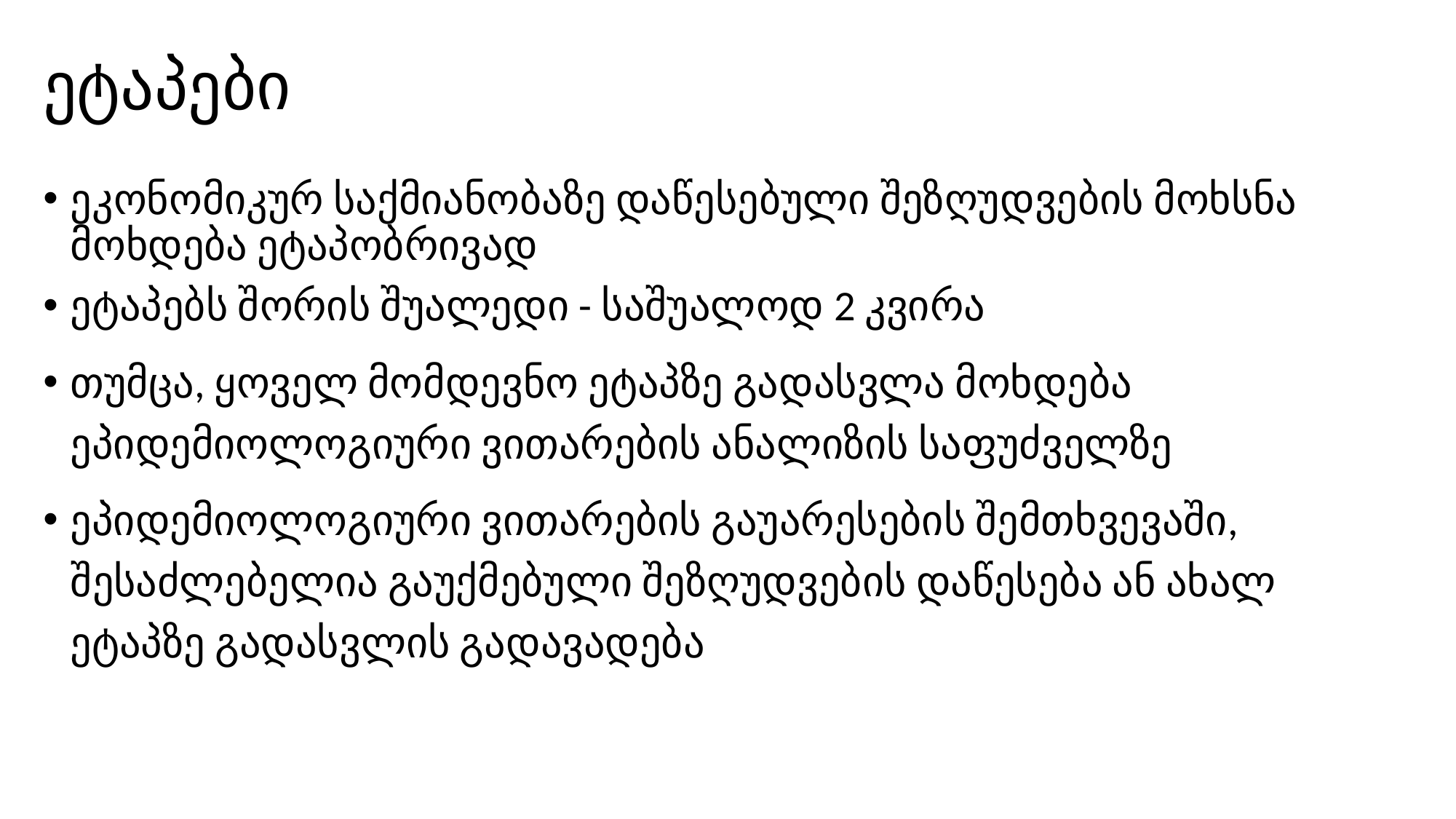

# ეტაპები
ეკონომიკურ საქმიანობაზე დაწესებული შეზღუდვების მოხსნა მოხდება ეტაპობრივად
ეტაპებს შორის შუალედი - საშუალოდ 2 კვირა
თუმცა, ყოველ მომდევნო ეტაპზე გადასვლა მოხდება ეპიდემიოლოგიური ვითარების ანალიზის საფუძველზე
ეპიდემიოლოგიური ვითარების გაუარესების შემთხვევაში, შესაძლებელია გაუქმებული შეზღუდვების დაწესება ან ახალ ეტაპზე გადასვლის გადავადება